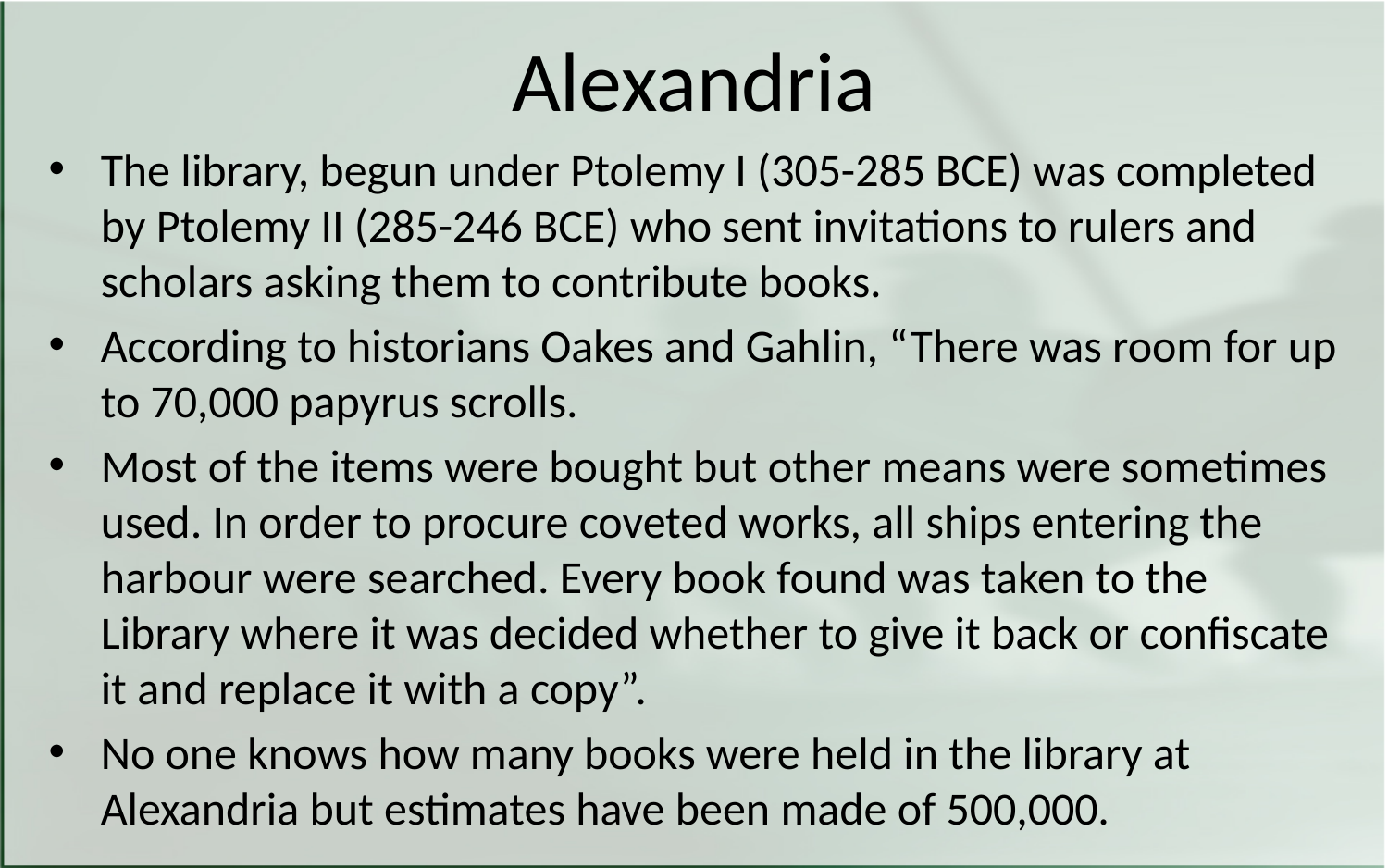

# Alexandria
The library, begun under Ptolemy I (305-285 BCE) was completed by Ptolemy II (285-246 BCE) who sent invitations to rulers and scholars asking them to contribute books.
According to historians Oakes and Gahlin, “There was room for up to 70,000 papyrus scrolls.
Most of the items were bought but other means were sometimes used. In order to procure coveted works, all ships entering the harbour were searched. Every book found was taken to the Library where it was decided whether to give it back or confiscate it and replace it with a copy”.
No one knows how many books were held in the library at Alexandria but estimates have been made of 500,000.